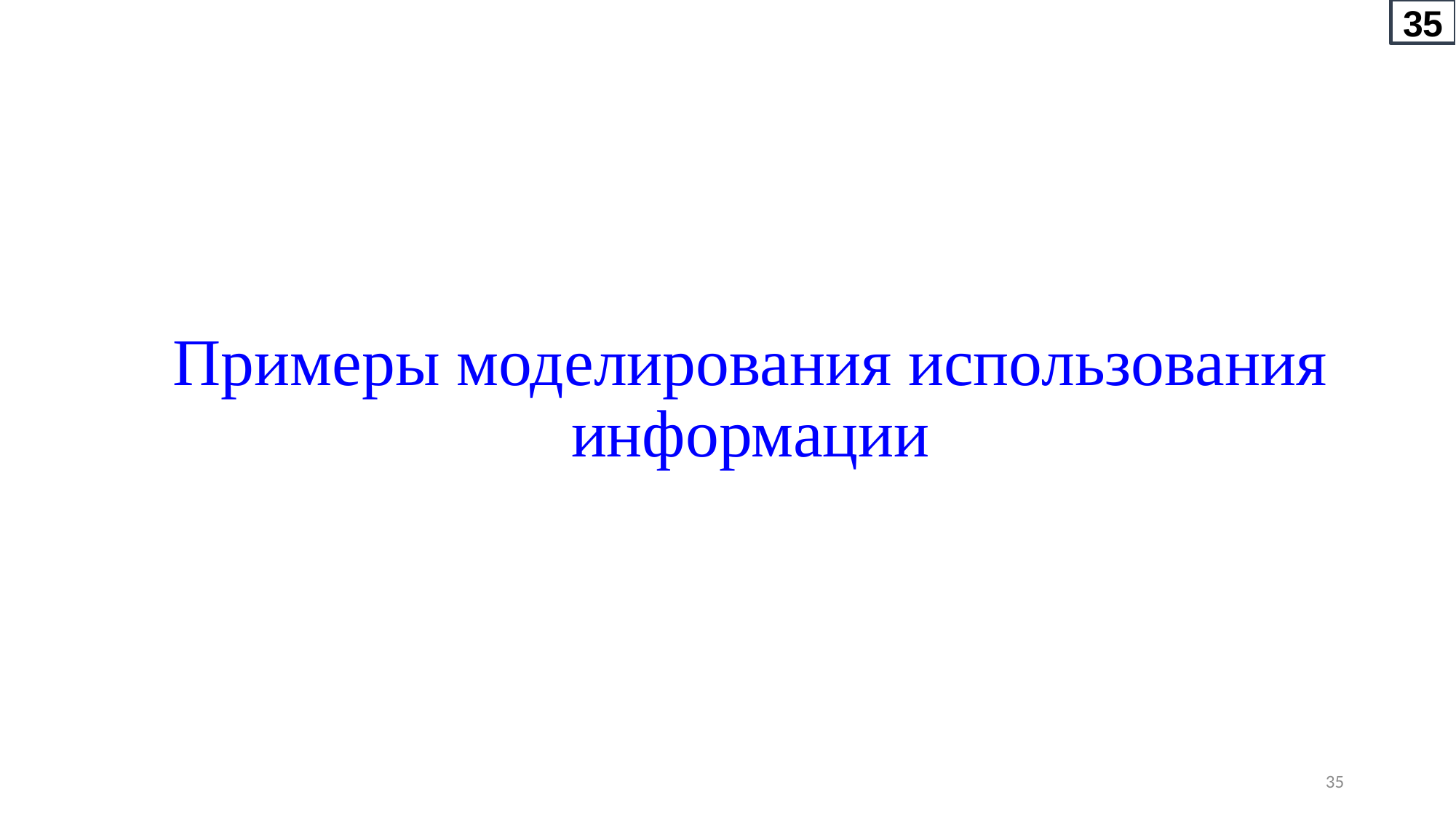

35
# Примеры моделирования использования информации
35